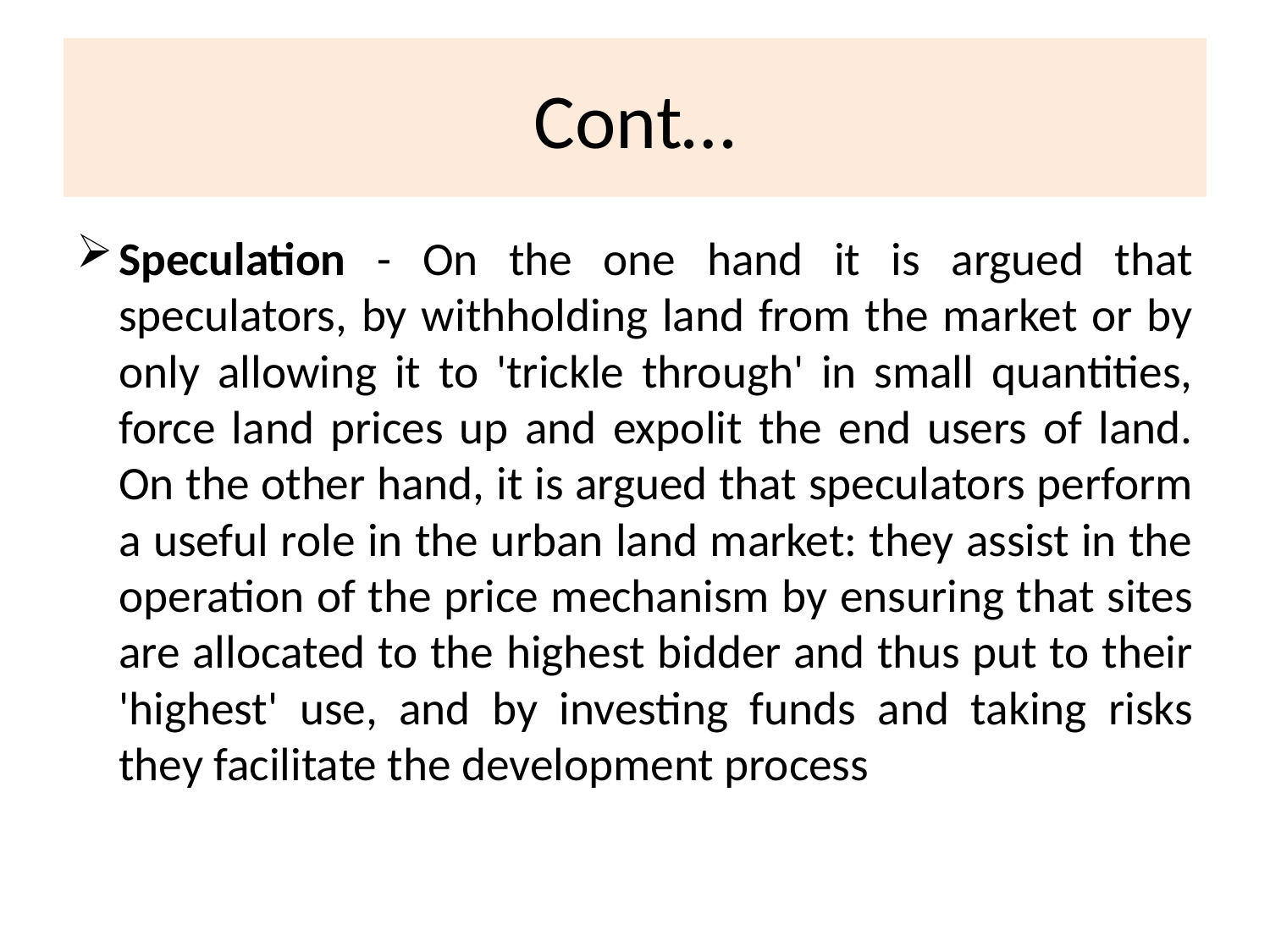

# Cont…
Speculation - On the one hand it is argued that speculators, by withholding land from the market or by only allowing it to 'trickle through' in small quantities, force land prices up and expolit the end users of land. On the other hand, it is argued that speculators perform a useful role in the urban land market: they assist in the operation of the price mechanism by ensuring that sites are allocated to the highest bidder and thus put to their 'highest' use, and by investing funds and taking risks they facilitate the development process